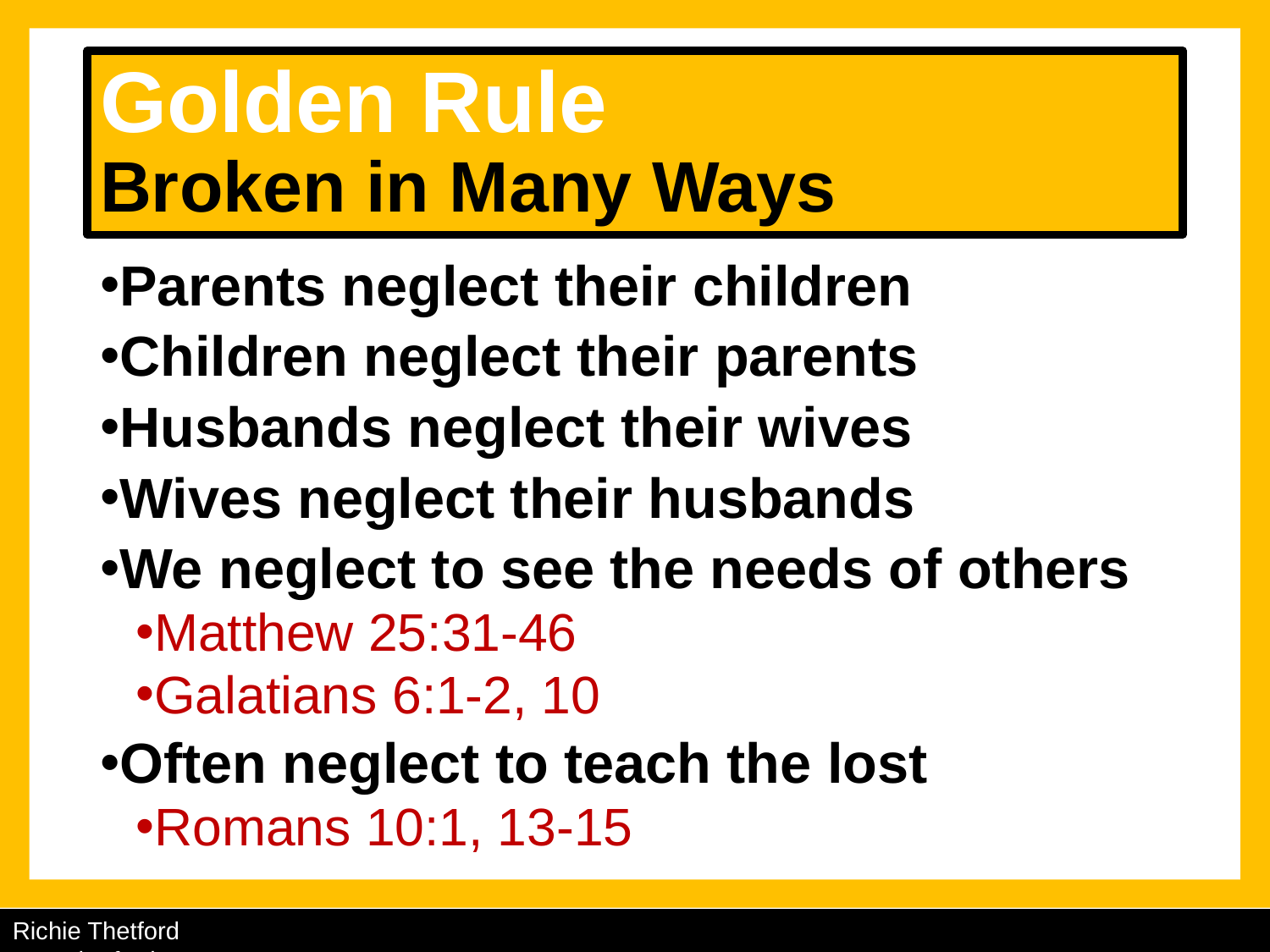

# Golden Rule Broken in Many Ways
Parents neglect their children
Children neglect their parents
Husbands neglect their wives
Wives neglect their husbands
We neglect to see the needs of others
Matthew 25:31-46
Galatians 6:1-2, 10
Often neglect to teach the lost
Romans 10:1, 13-15